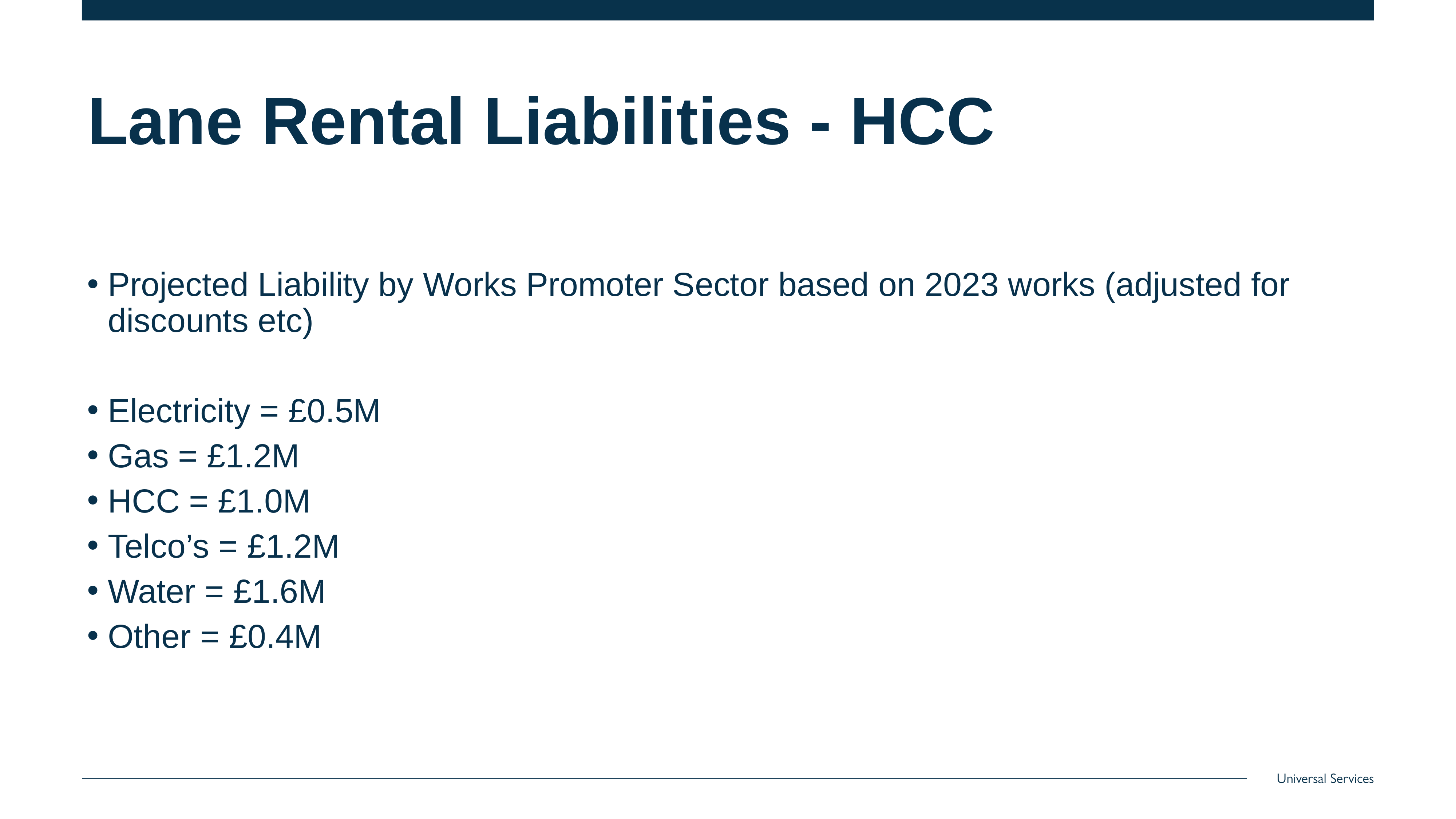

# Lane Rental Liabilities - HCC

Projected Liability by Works Promoter Sector based on 2023 works (adjusted for discounts etc)

Electricity = £0.5M
Gas = £1.2M
HCC = £1.0M
Telco’s = £1.2M
Water = £1.6M
Other = £0.4M